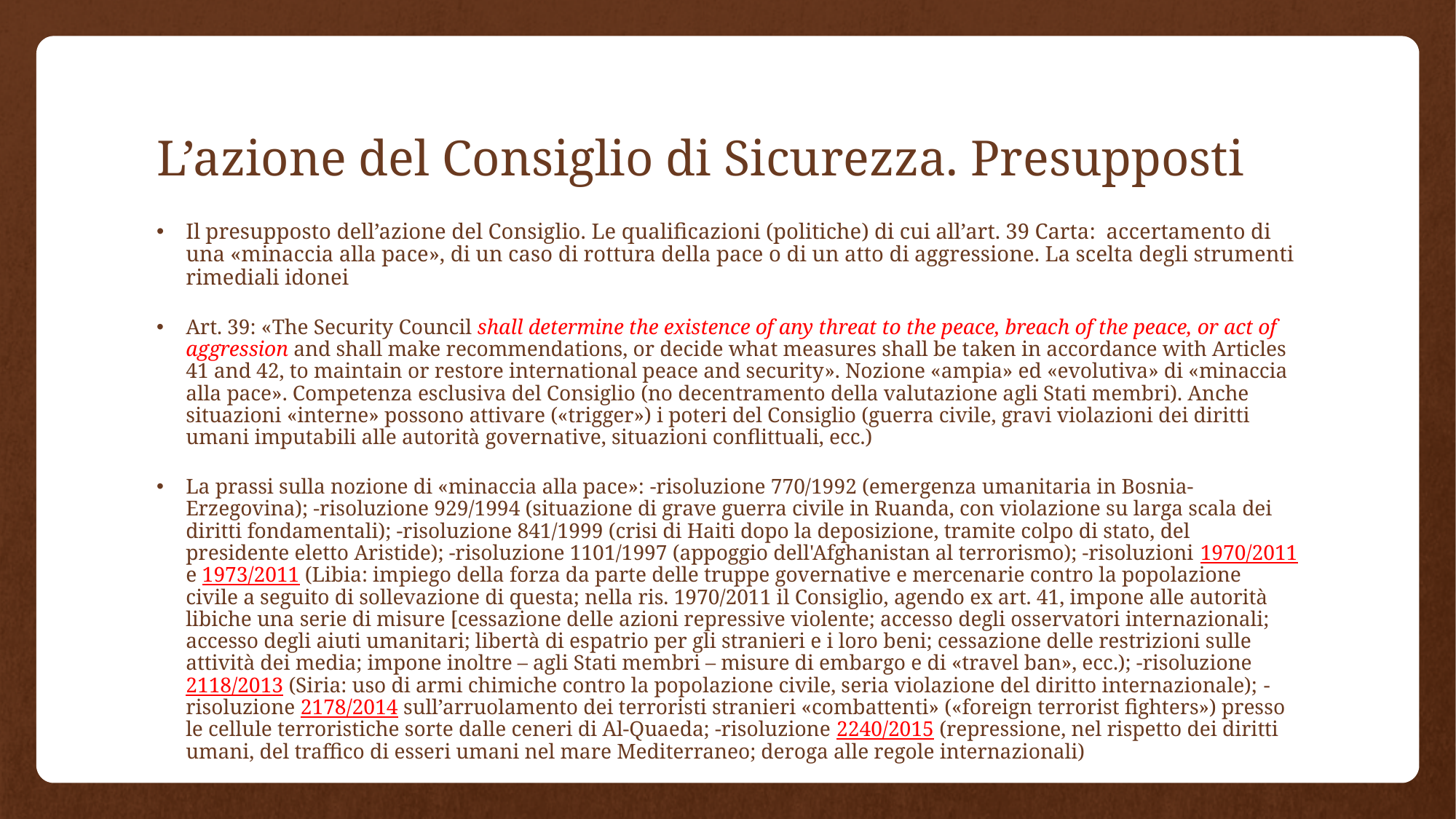

# L’azione del Consiglio di Sicurezza. Presupposti
Il presupposto dell’azione del Consiglio. Le qualificazioni (politiche) di cui all’art. 39 Carta:  accertamento di una «minaccia alla pace», di un caso di rottura della pace o di un atto di aggressione. La scelta degli strumenti rimediali idonei
Art. 39: «The Security Council shall determine the existence of any threat to the peace, breach of the peace, or act of aggression and shall make recommendations, or decide what measures shall be taken in accordance with Articles 41 and 42, to maintain or restore international peace and security». Nozione «ampia» ed «evolutiva» di «minaccia alla pace». Competenza esclusiva del Consiglio (no decentramento della valutazione agli Stati membri). Anche situazioni «interne» possono attivare («trigger») i poteri del Consiglio (guerra civile, gravi violazioni dei diritti umani imputabili alle autorità governative, situazioni conflittuali, ecc.)
La prassi sulla nozione di «minaccia alla pace»: -risoluzione 770/1992 (emergenza umanitaria in Bosnia-Erzegovina); -risoluzione 929/1994 (situazione di grave guerra civile in Ruanda, con violazione su larga scala dei diritti fondamentali); -risoluzione 841/1999 (crisi di Haiti dopo la deposizione, tramite colpo di stato, del presidente eletto Aristide); -risoluzione 1101/1997 (appoggio dell'Afghanistan al terrorismo); -risoluzioni 1970/2011 e 1973/2011 (Libia: impiego della forza da parte delle truppe governative e mercenarie contro la popolazione civile a seguito di sollevazione di questa; nella ris. 1970/2011 il Consiglio, agendo ex art. 41, impone alle autorità libiche una serie di misure [cessazione delle azioni repressive violente; accesso degli osservatori internazionali; accesso degli aiuti umanitari; libertà di espatrio per gli stranieri e i loro beni; cessazione delle restrizioni sulle attività dei media; impone inoltre – agli Stati membri – misure di embargo e di «travel ban», ecc.); -risoluzione 2118/2013 (Siria: uso di armi chimiche contro la popolazione civile, seria violazione del diritto internazionale); - risoluzione 2178/2014 sull’arruolamento dei terroristi stranieri «combattenti» («foreign terrorist fighters») presso le cellule terroristiche sorte dalle ceneri di Al-Quaeda; -risoluzione 2240/2015 (repressione, nel rispetto dei diritti umani, del traffico di esseri umani nel mare Mediterraneo; deroga alle regole internazionali)